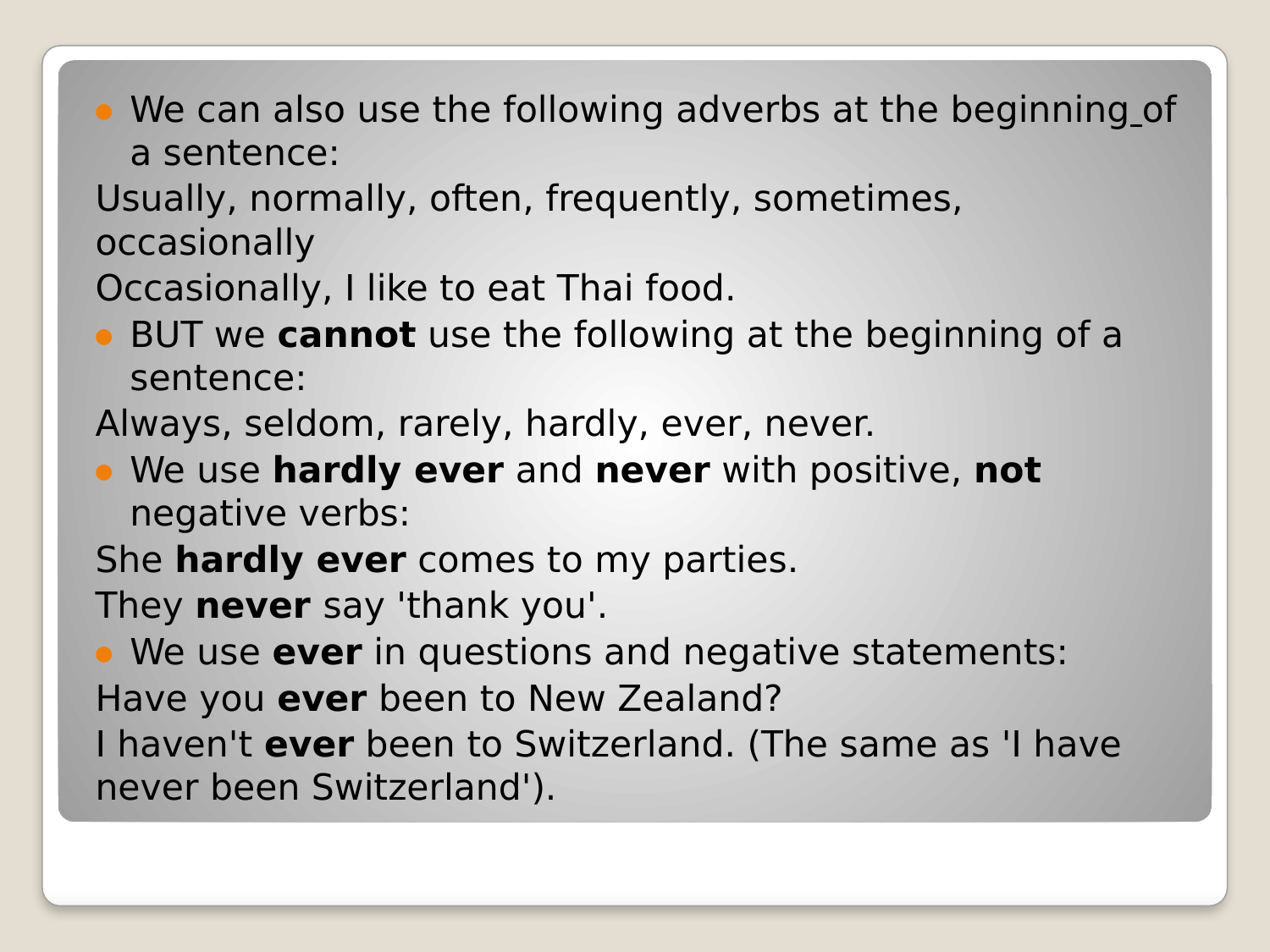

We can also use the following adverbs at the beginning of a sentence:
Usually, normally, often, frequently, sometimes, occasionally
Occasionally, I like to eat Thai food.
BUT we cannot use the following at the beginning of a sentence:
Always, seldom, rarely, hardly, ever, never.
We use hardly ever and never with positive, not negative verbs:
She hardly ever comes to my parties.
They never say 'thank you'.
We use ever in questions and negative statements:
Have you ever been to New Zealand?
I haven't ever been to Switzerland. (The same as 'I have never been Switzerland').